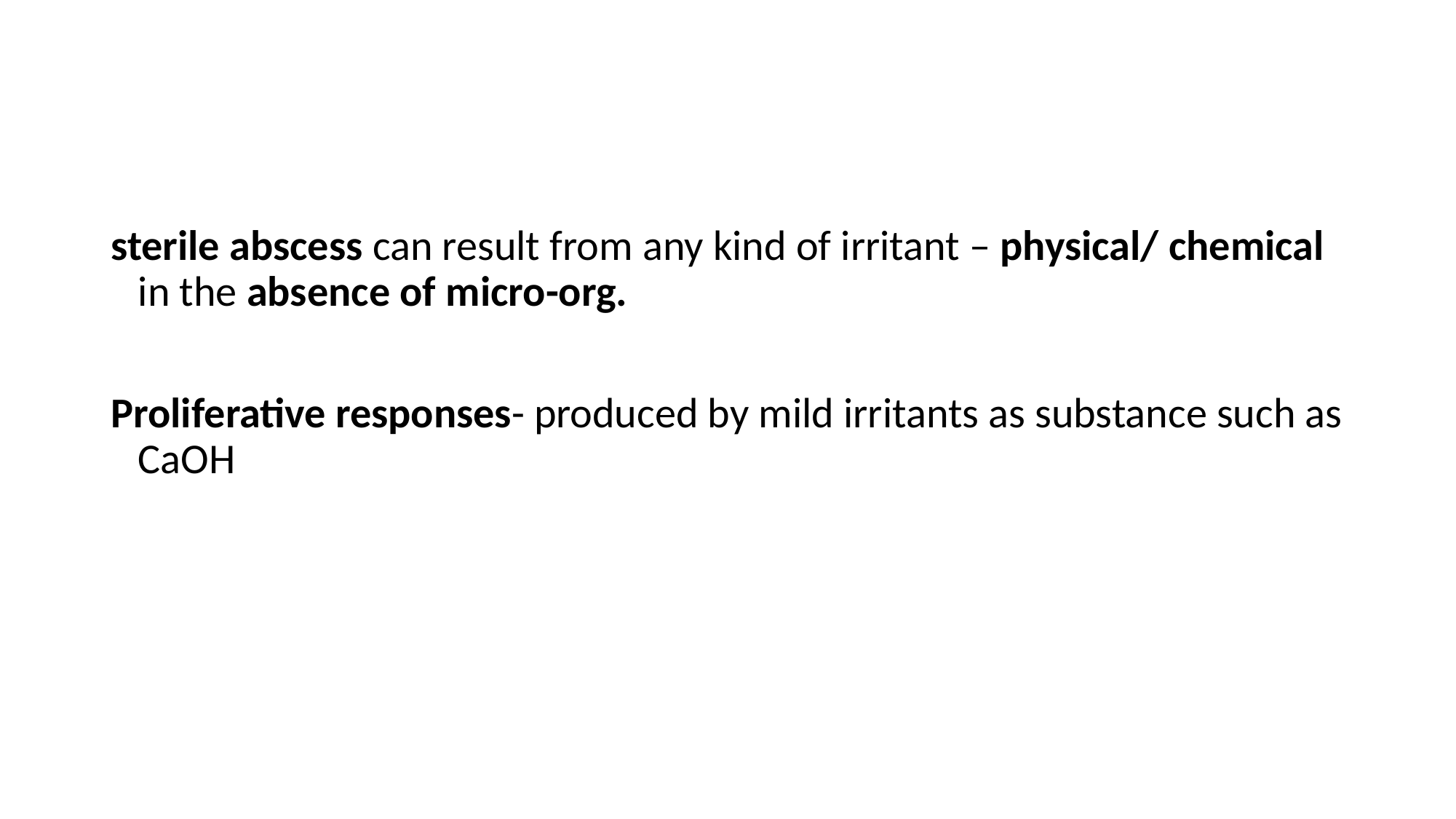

#
sterile abscess can result from any kind of irritant – physical/ chemical in the absence of micro-org.

Proliferative responses- produced by mild irritants as substance such as CaOH